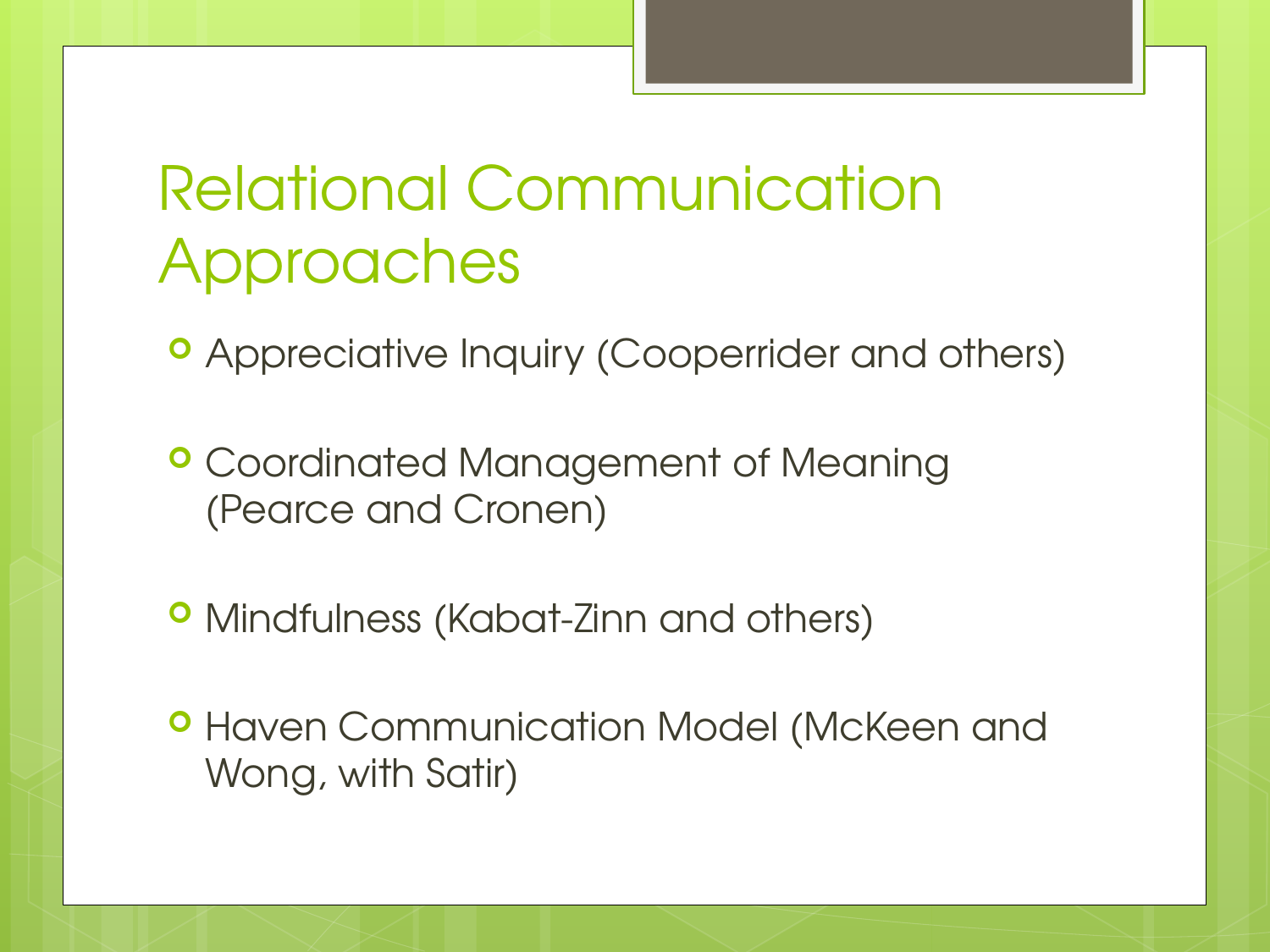

# Relational Communication Approaches
Appreciative Inquiry (Cooperrider and others)

Coordinated Management of Meaning (Pearce and Cronen)

Mindfulness (Kabat-Zinn and others)

Haven Communication Model (McKeen and Wong, with Satir)